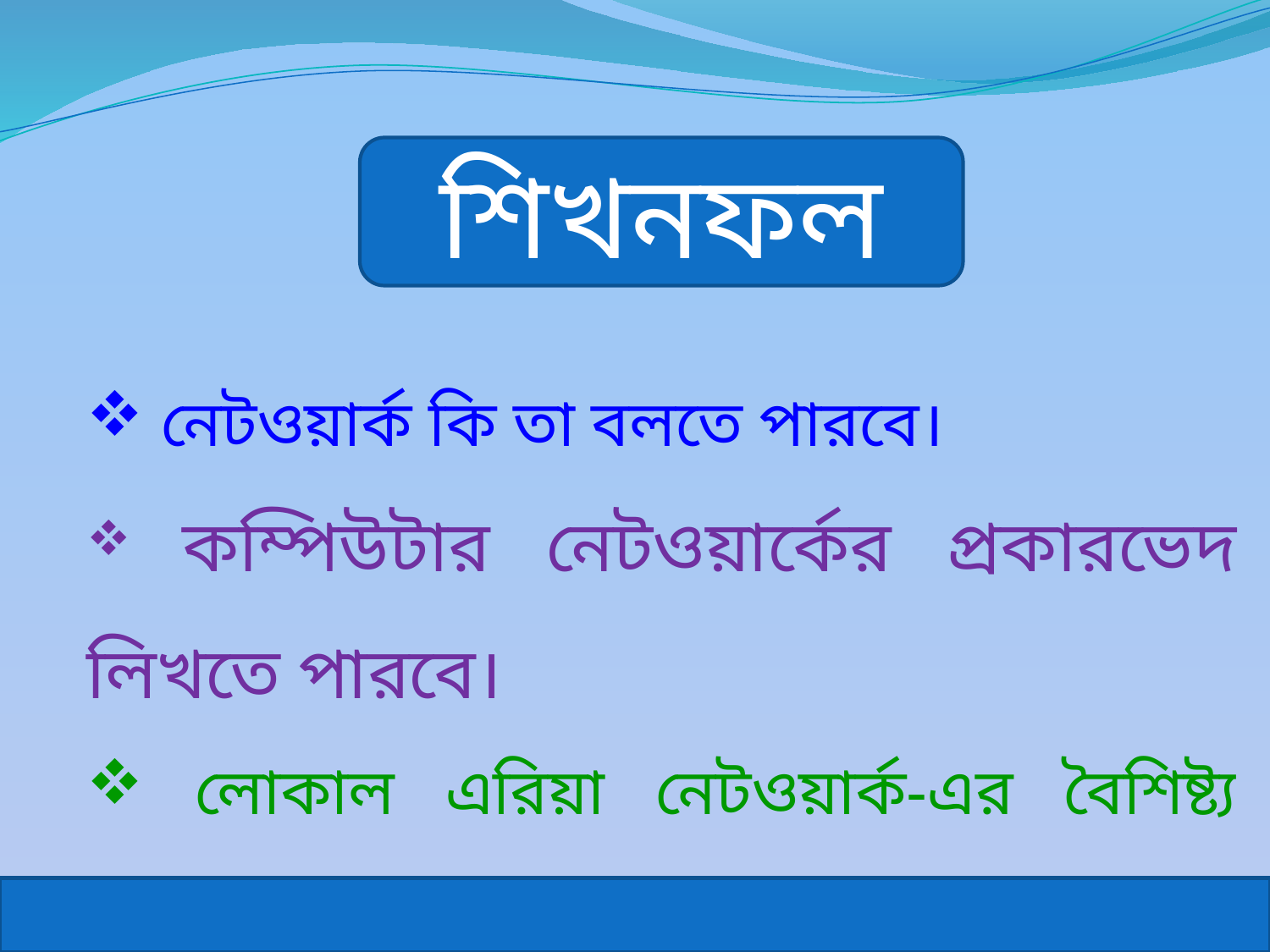

শিখনফল

 নেটওয়ার্ক কি তা বলতে পারবে।
 কম্পিউটার নেটওয়ার্কের প্রকারভেদ লিখতে পারবে।
 লোকাল এরিয়া নেটওয়ার্ক-এর বৈশিষ্ট্য বলতে পারবে।
 রিং সংগঠন ও স্টার সংগঠনের পার্থক্য নির্ণয় করতে পারবে।